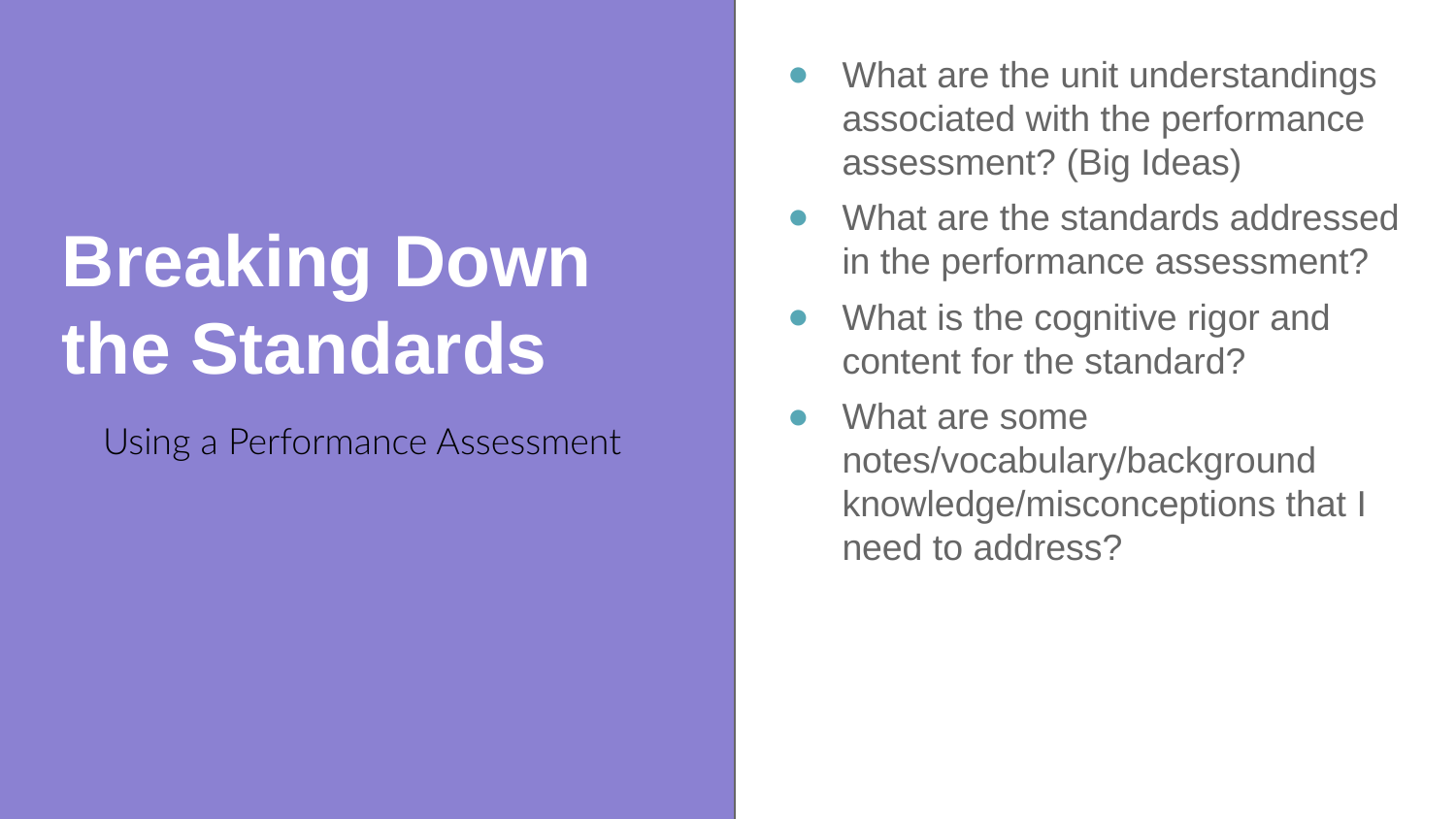

What are the unit understandings associated with the performance assessment? (Big Ideas)
What are the standards addressed in the performance assessment?
What is the cognitive rigor and content for the standard?
What are some notes/vocabulary/background knowledge/misconceptions that I need to address?

# Breaking Down the Standards
Using a Performance Assessment